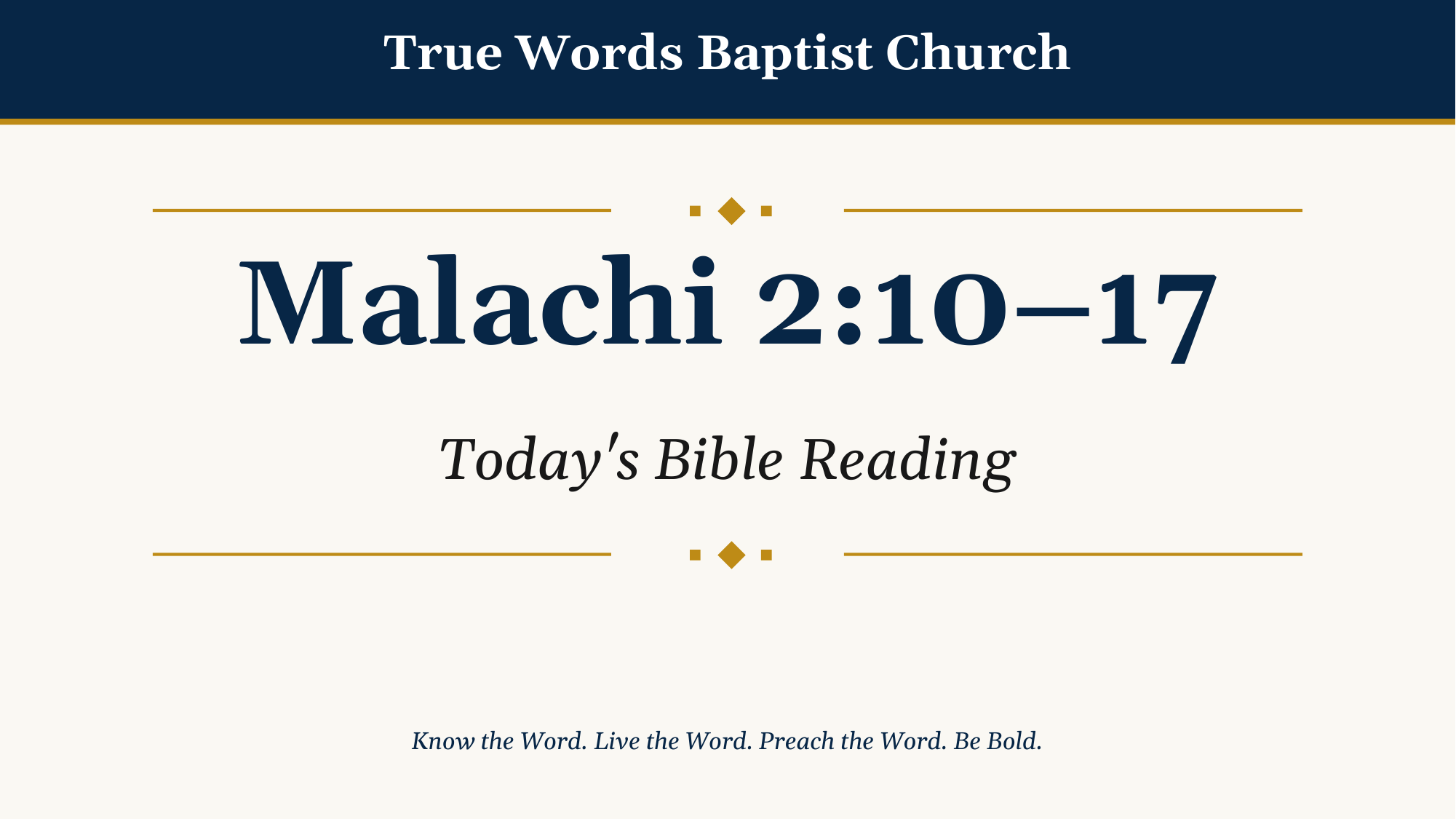

True Words Baptist Church

Malachi 2:10–17
Today's Bible Reading

Know the Word. Live the Word. Preach the Word. Be Bold.